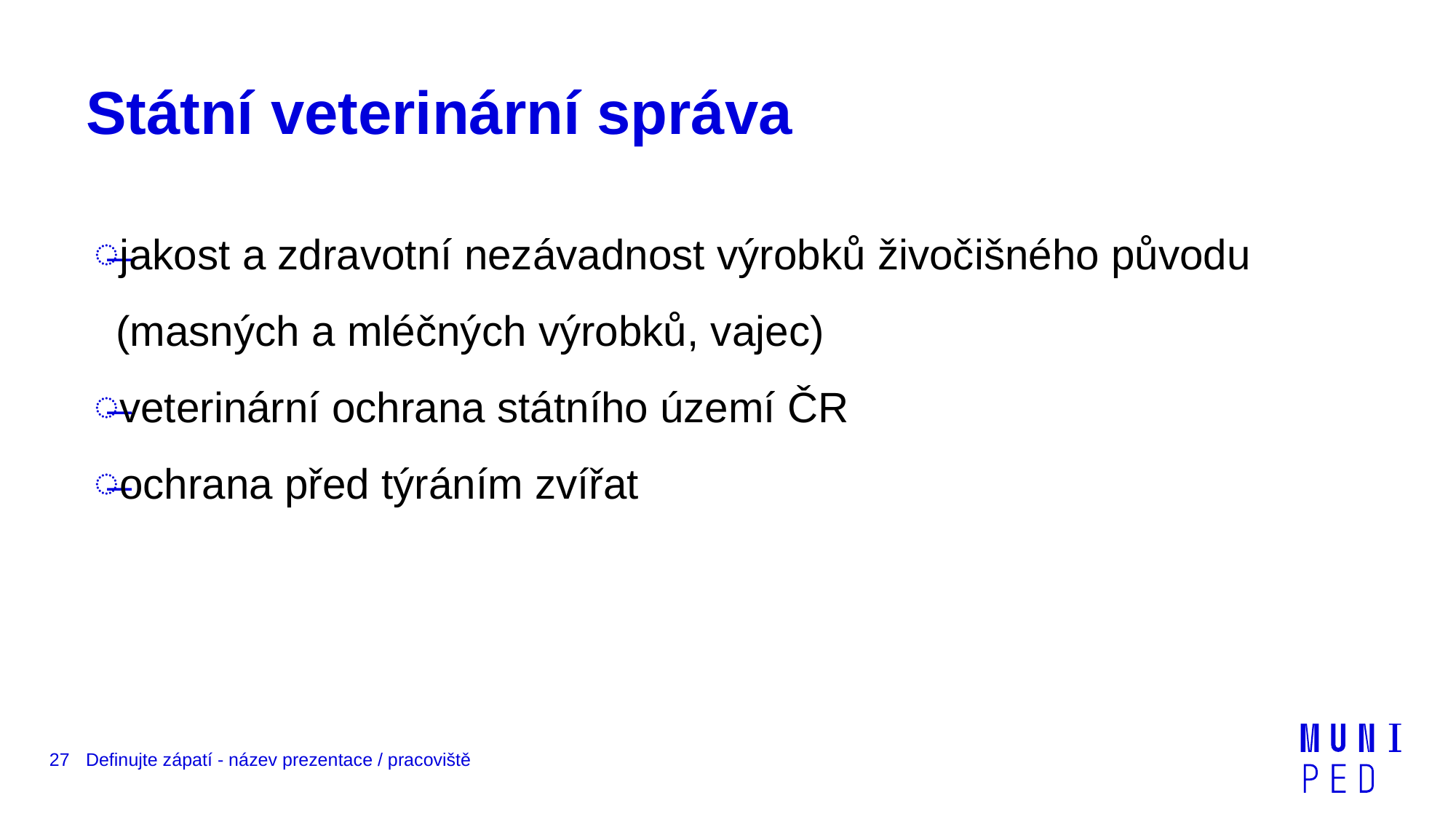

# Státní veterinární správa
jakost a zdravotní nezávadnost výrobků živočišného původu (masných a mléčných výrobků, vajec)
veterinární ochrana státního území ČR
ochrana před týráním zvířat

27
Definujte zápatí - název prezentace / pracoviště